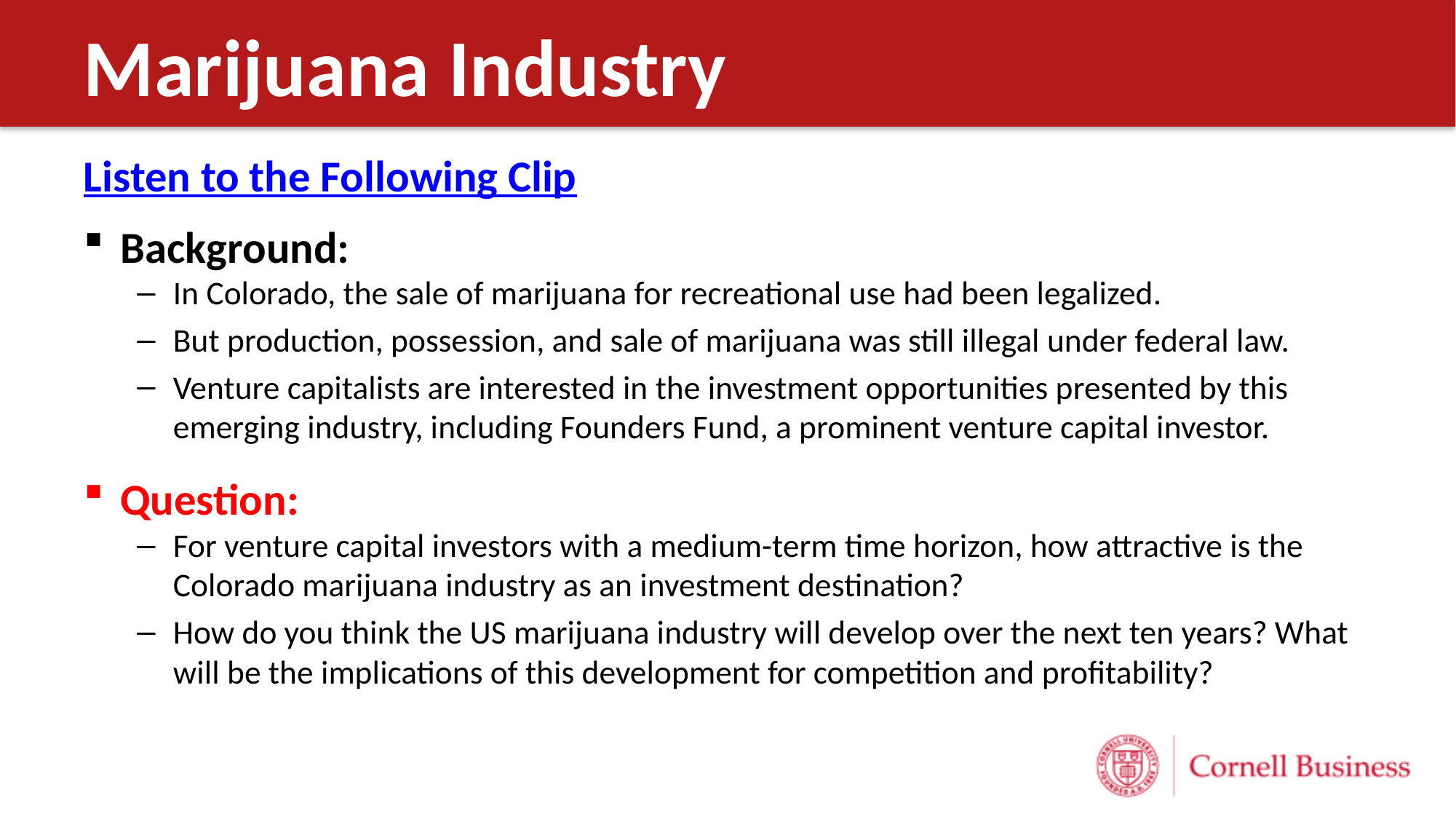

# Marijuana Industry
Listen to the Following Clip
Background:
In Colorado, the sale of marijuana for recreational use had been legalized.
But production, possession, and sale of marijuana was still illegal under federal law.
Venture capitalists are interested in the investment opportunities presented by this emerging industry, including Founders Fund, a prominent venture capital investor.
Question:
For venture capital investors with a medium-term time horizon, how attractive is the Colorado marijuana industry as an investment destination?
How do you think the US marijuana industry will develop over the next ten years? What will be the implications of this development for competition and profitability?